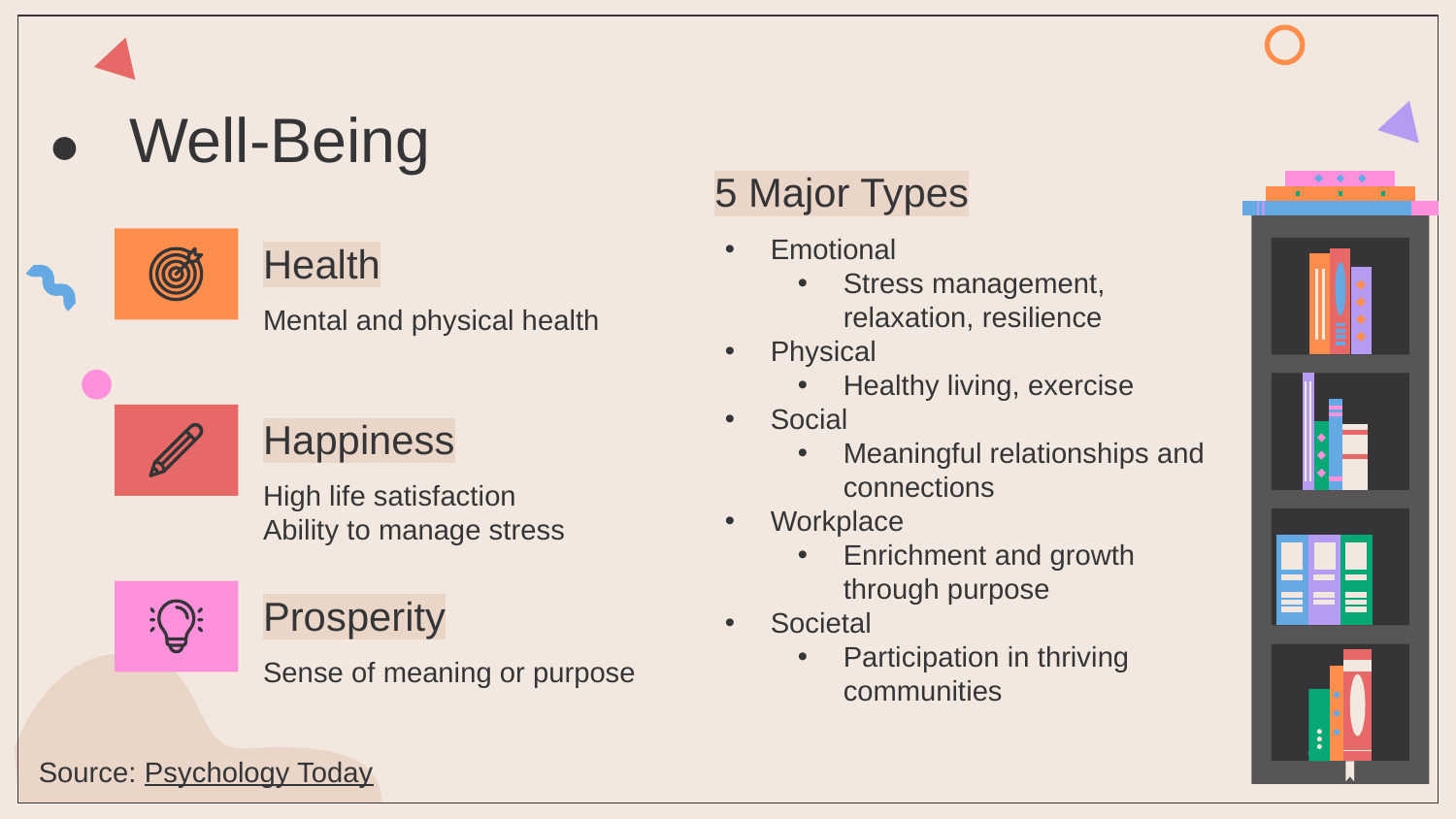

# Well-Being
5 Major Types
Emotional
Stress management, relaxation, resilience
Physical
Healthy living, exercise
Social
Meaningful relationships and connections
Workplace
Enrichment and growth through purpose
Societal
Participation in thriving communities

Health

Mental and physical health

Happiness

High life satisfaction
Ability to manage stress
Prosperity

Sense of meaning or purpose
Source: Psychology Today